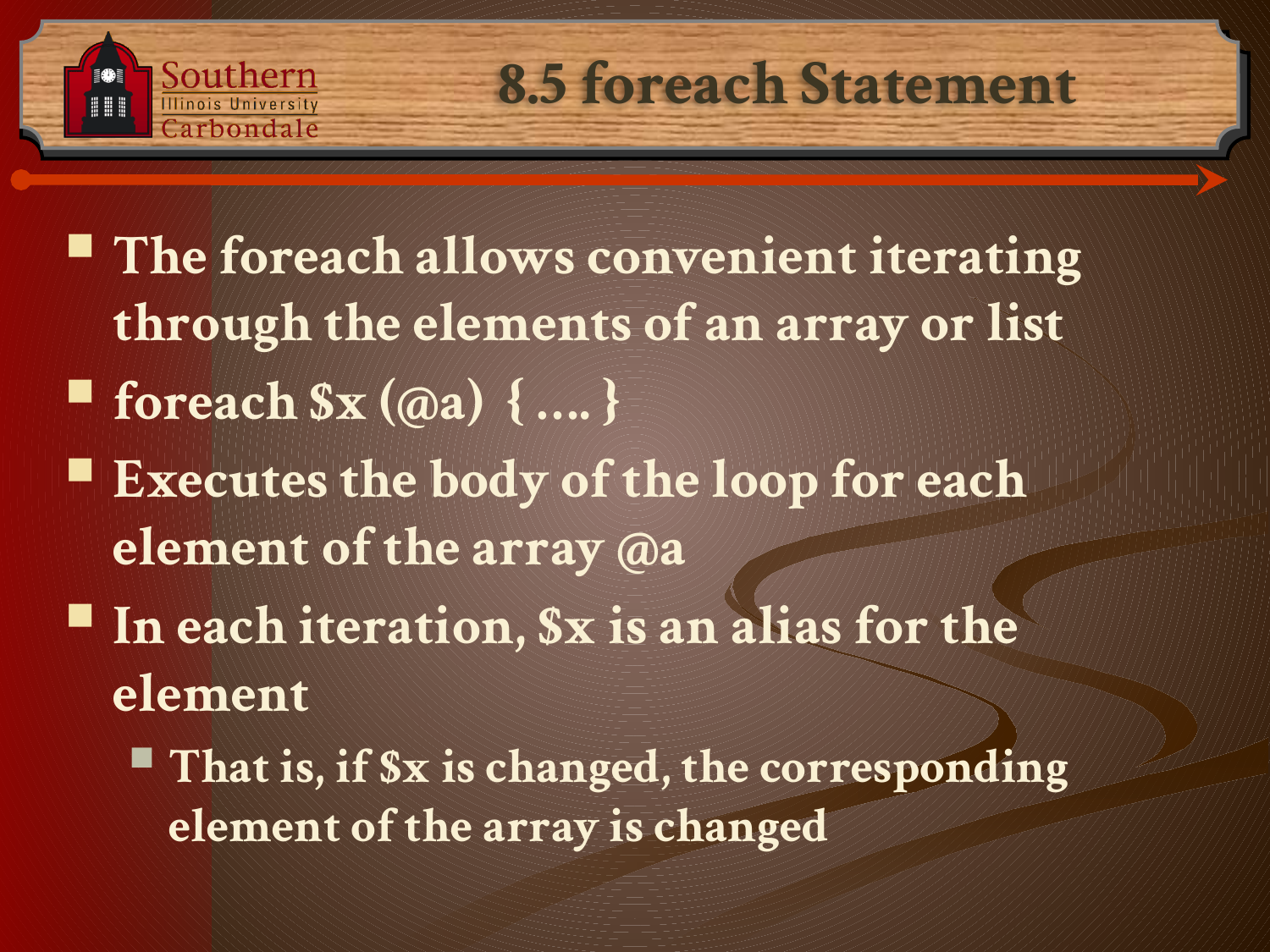

# 8.5 foreach Statement
The foreach allows convenient iterating through the elements of an array or list
foreach $x (@a)  { …. }
Executes the body of the loop for each element of the array @a
In each iteration, $x is an alias for the element
That is, if $x is changed, the corresponding element of the array is changed